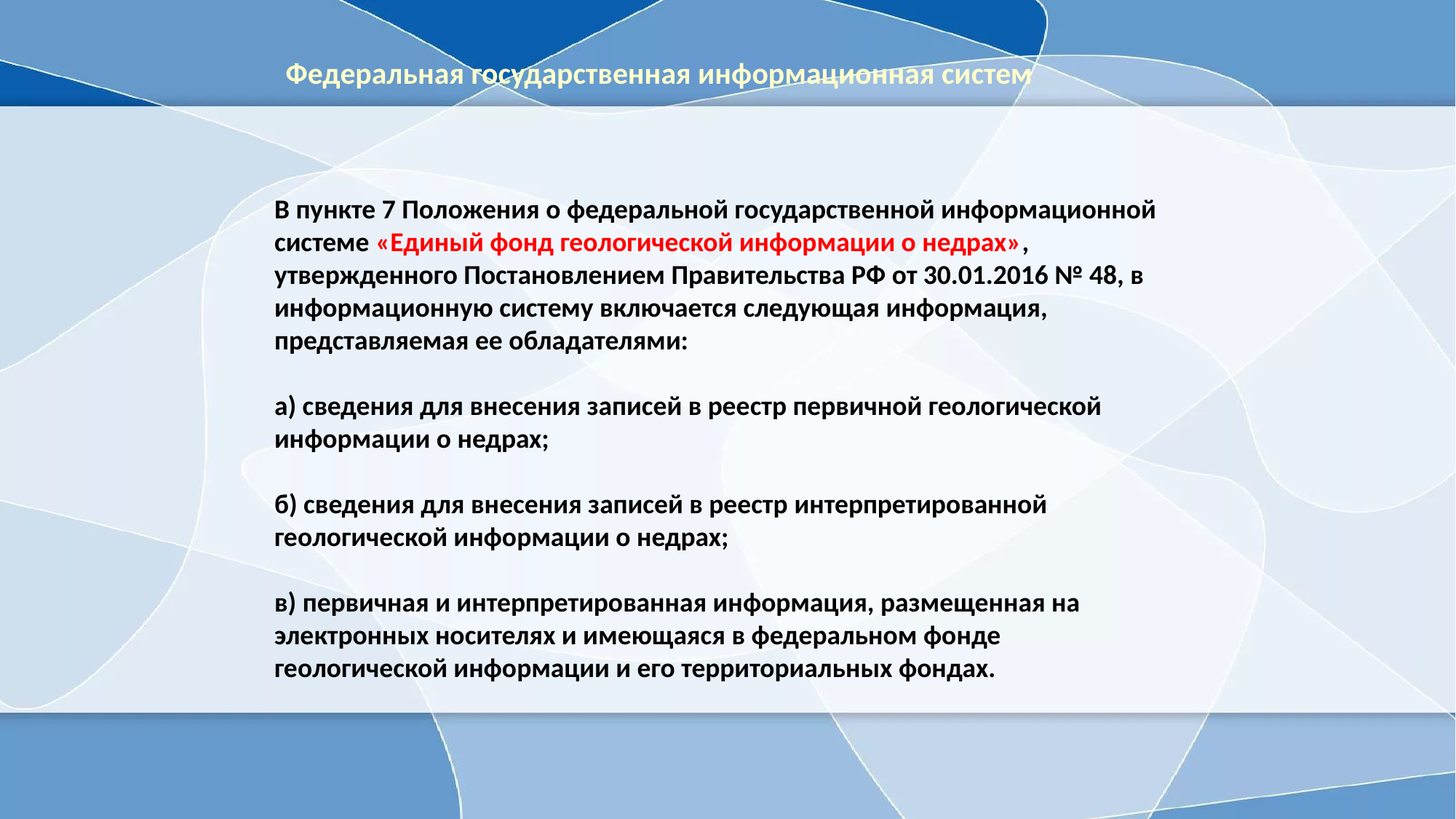

Федеральная государственная информационная систем

В пункте 7 Положения о федеральной государственной информационной системе «Единый фонд геологической информации о недрах», утвержденного Постановлением Правительства РФ от 30.01.2016 № 48, в информационную систему включается следующая информация, представляемая ее обладателями:

а) сведения для внесения записей в реестр первичной геологической информации о недрах;

б) сведения для внесения записей в реестр интерпретированной геологической информации о недрах;

в) первичная и интерпретированная информация, размещенная на электронных носителях и имеющаяся в федеральном фонде геологической информации и его территориальных фондах.